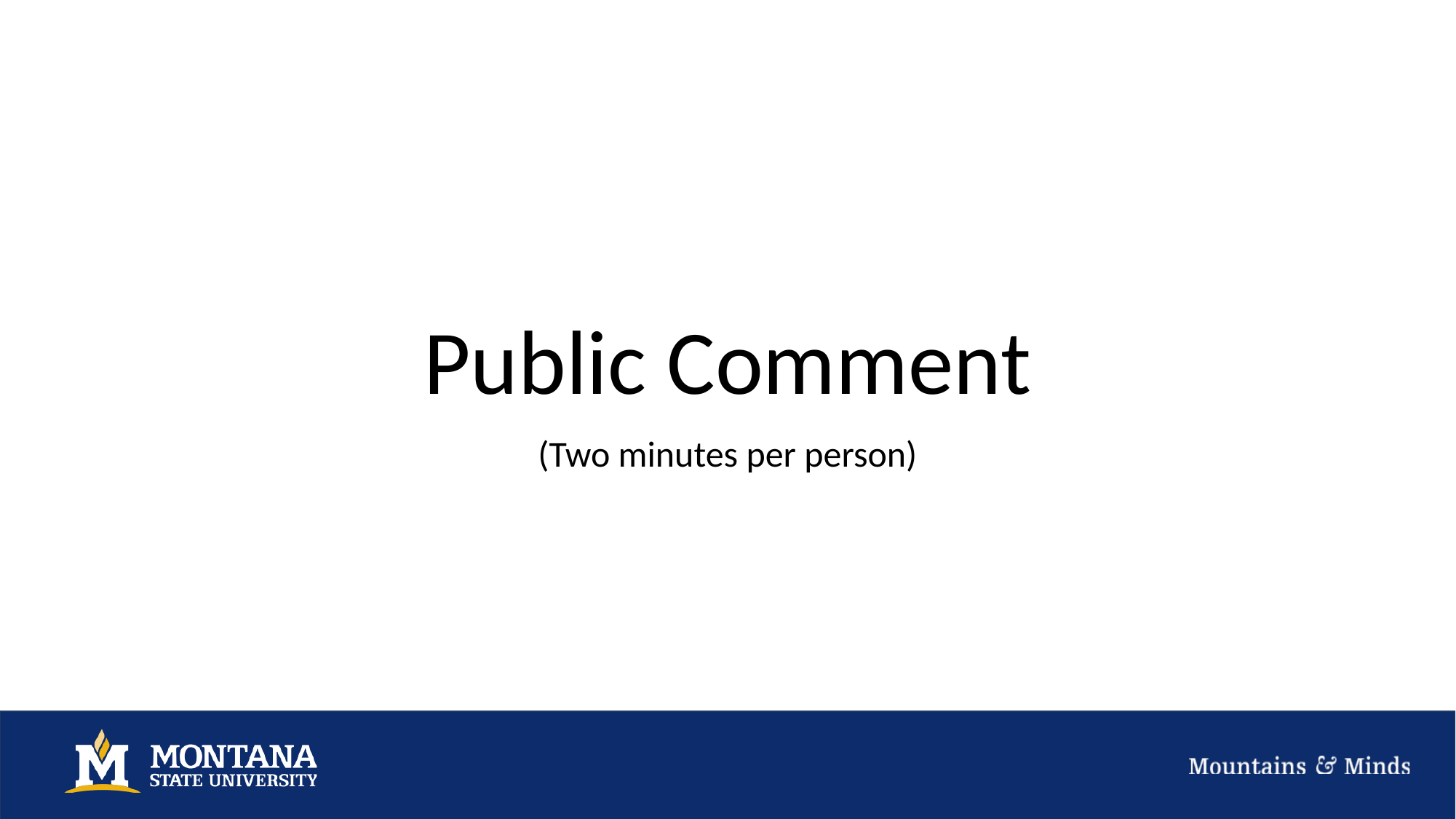

# Public Comment
(Two minutes per person)